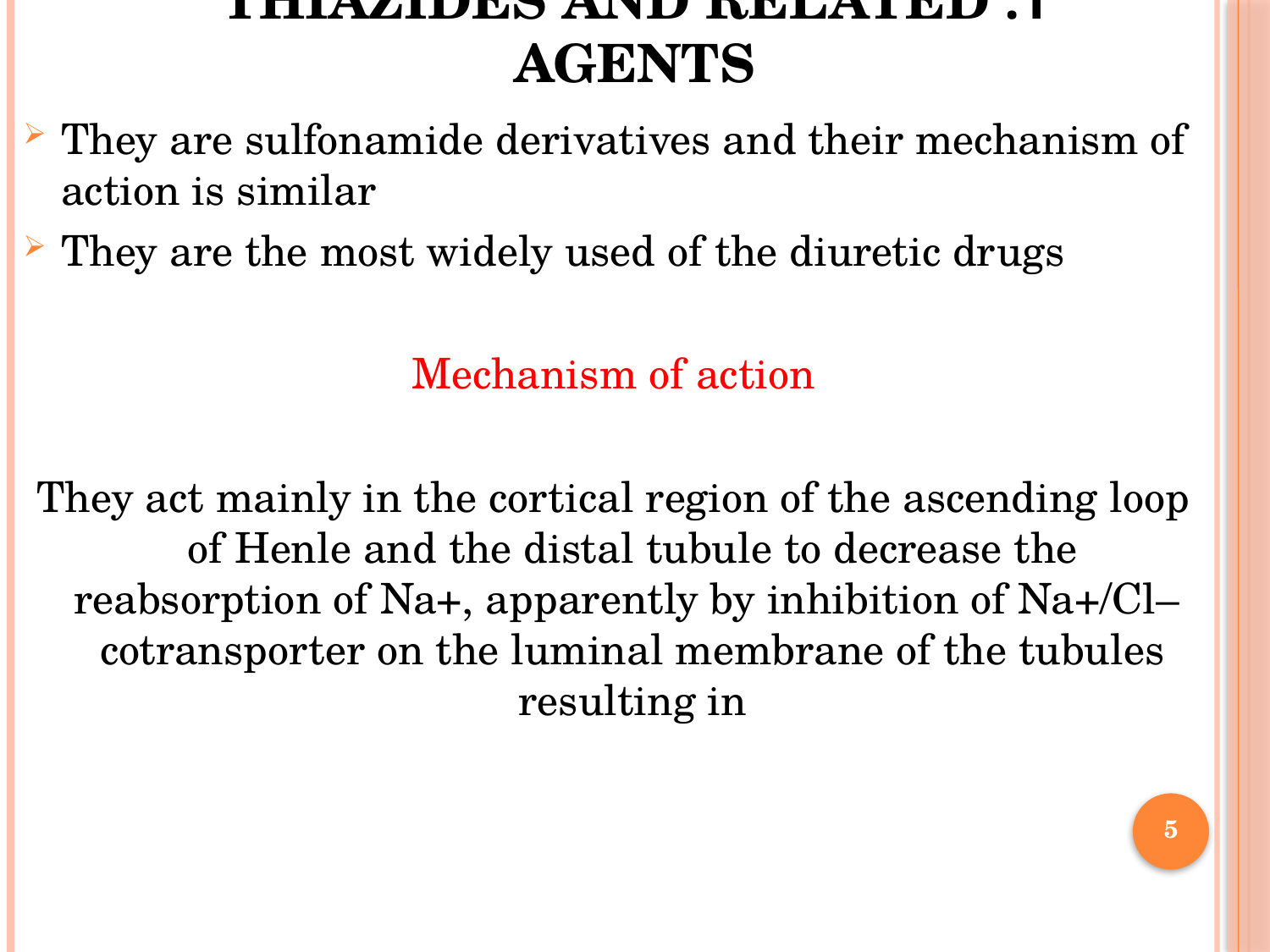

# 1. Thiazides and related agents
They are sulfonamide derivatives and their mechanism of action is similar
They are the most widely used of the diuretic drugs

Mechanism of action

They act mainly in the cortical region of the ascending loop of Henle and the distal tubule to decrease the reabsorption of Na+, apparently by inhibition of Na+/Cl–  cotransporter on the luminal membrane of the tubules resulting in

5